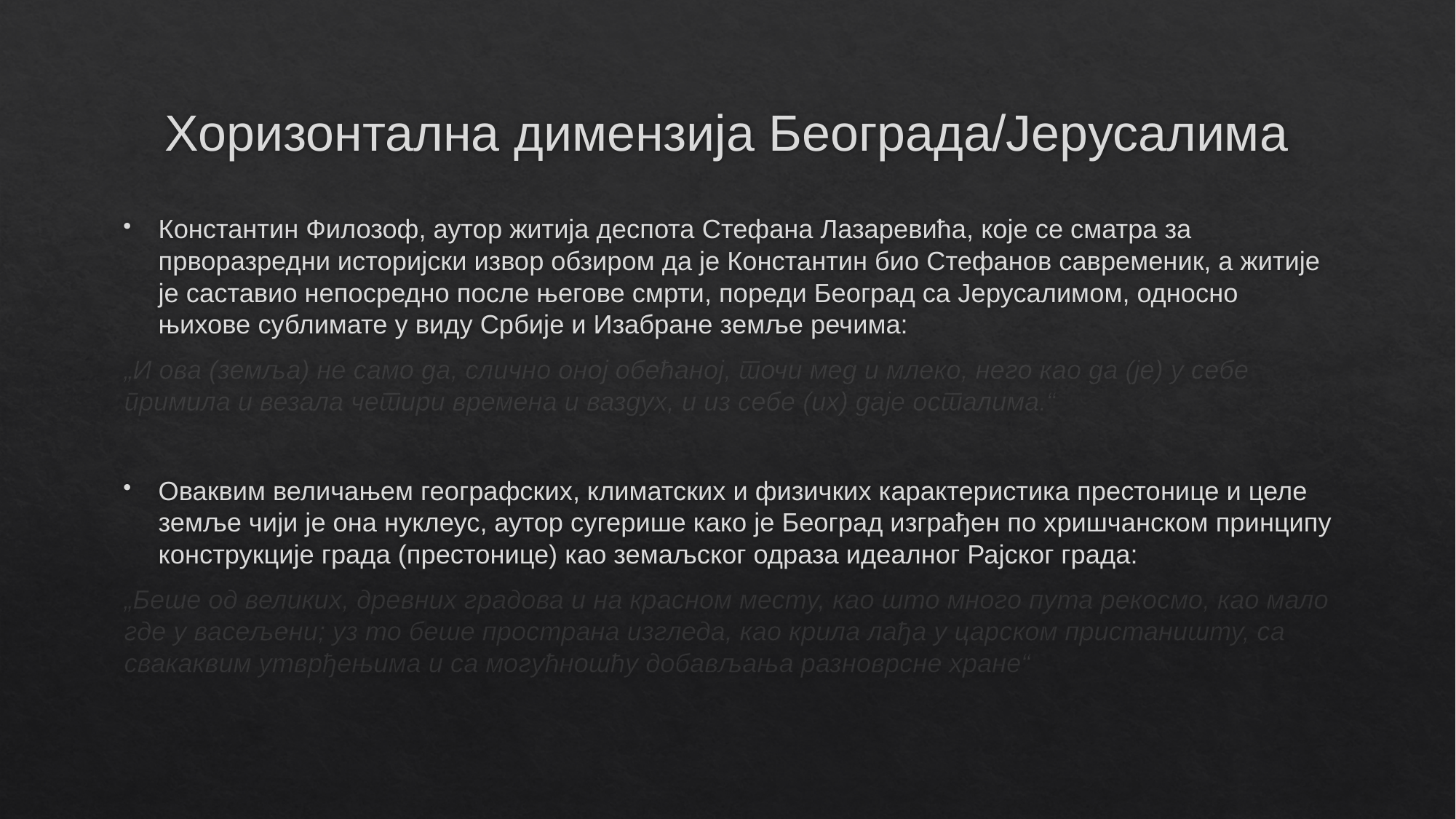

# Хоризонтална димензија Београда/Јерусалима
Константин Филозоф, аутор житија деспота Стефана Лазаревића, које се сматра за прворазредни историјски извор обзиром да је Константин био Стефанов савременик, а житије је саставио непосредно после његове смрти, пореди Београд са Јерусалимом, односно њихове сублимате у виду Србије и Изабране земље речима:
„И ова (земља) не само да, слично оној обећаној, точи мед и млеко, него као да (је) у себе примила и везала четири времена и ваздух, и из себе (их) даје осталима.“

Оваквим величањем географских, климатских и физичких карактеристика престонице и целе земље чији је она нуклеус, аутор сугерише како је Београд изграђен по хришчанском принципу конструкције града (престонице) као земаљског одраза идеалног Рајског града:
„Беше од великих, древних градова и на красном месту, као што много пута рекосмо, као мало где у васељени; уз то беше пространа изгледа, као крила лађа у царском пристаништу, са свакаквим утврђењима и са могућношћу добављања разноврсне хране“